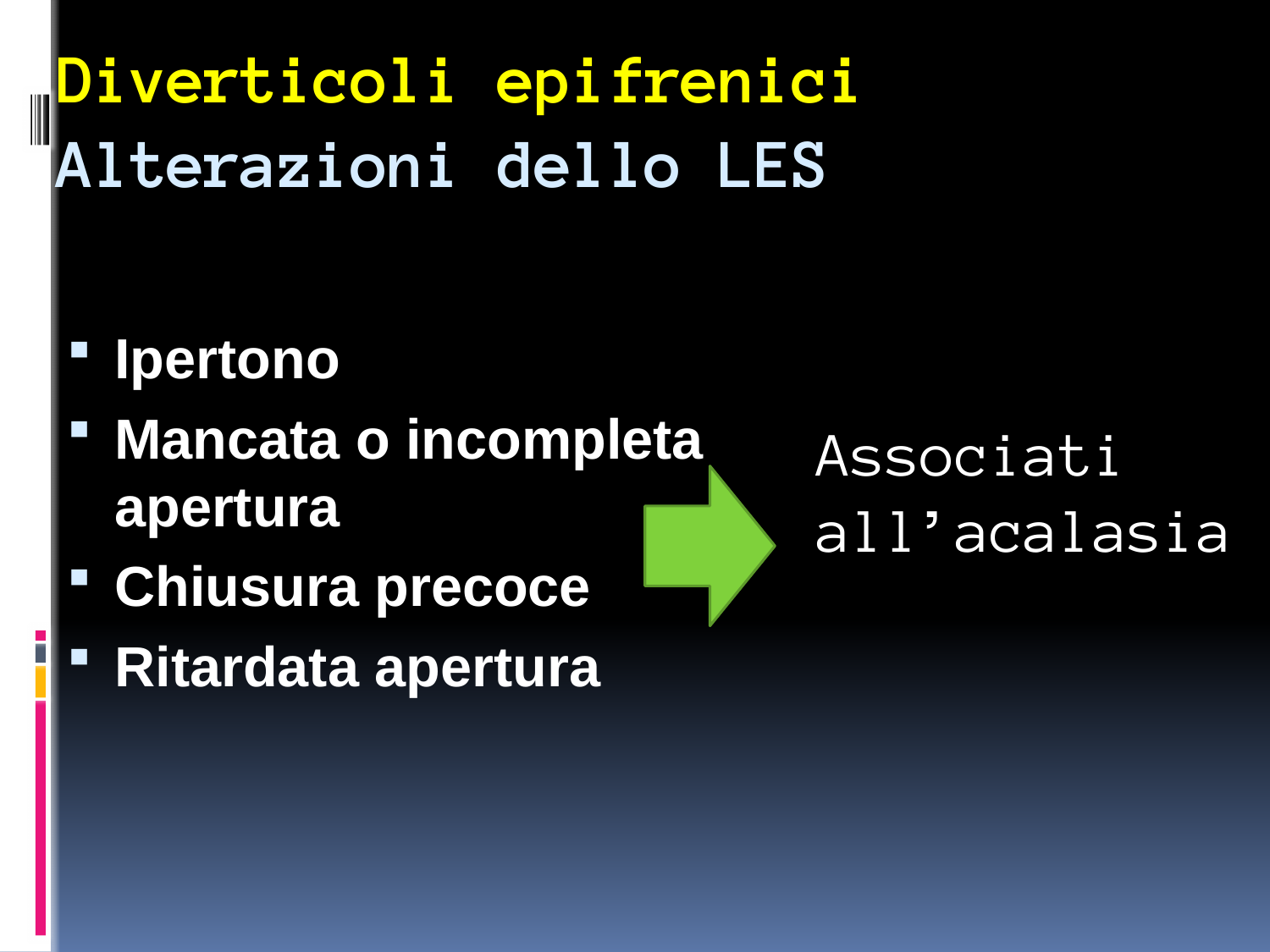

# Diverticoli epifrenici Alterazioni dello LES
Ipertono
Mancata o incompleta apertura
Chiusura precoce
Ritardata apertura

Associati all’acalasia